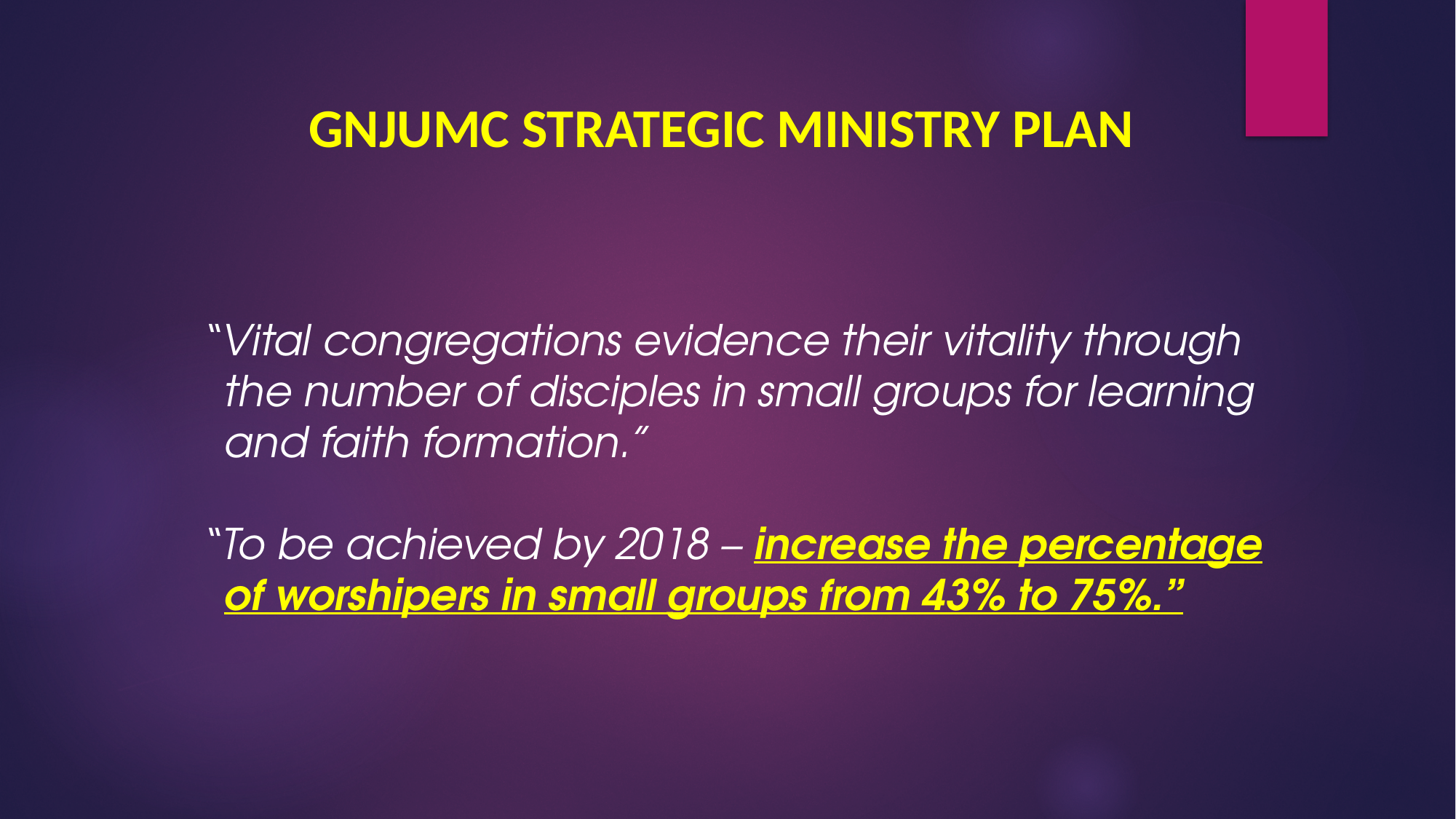

GNJUMC STRATEGIC MINISTRY PLAN

“Vital congregations evidence their vitality through
  the number of disciples in small groups for learning
  and faith formation.”

“To be achieved by 2018 – increase the percentage
  of worshipers in small groups from 43% to 75%.”